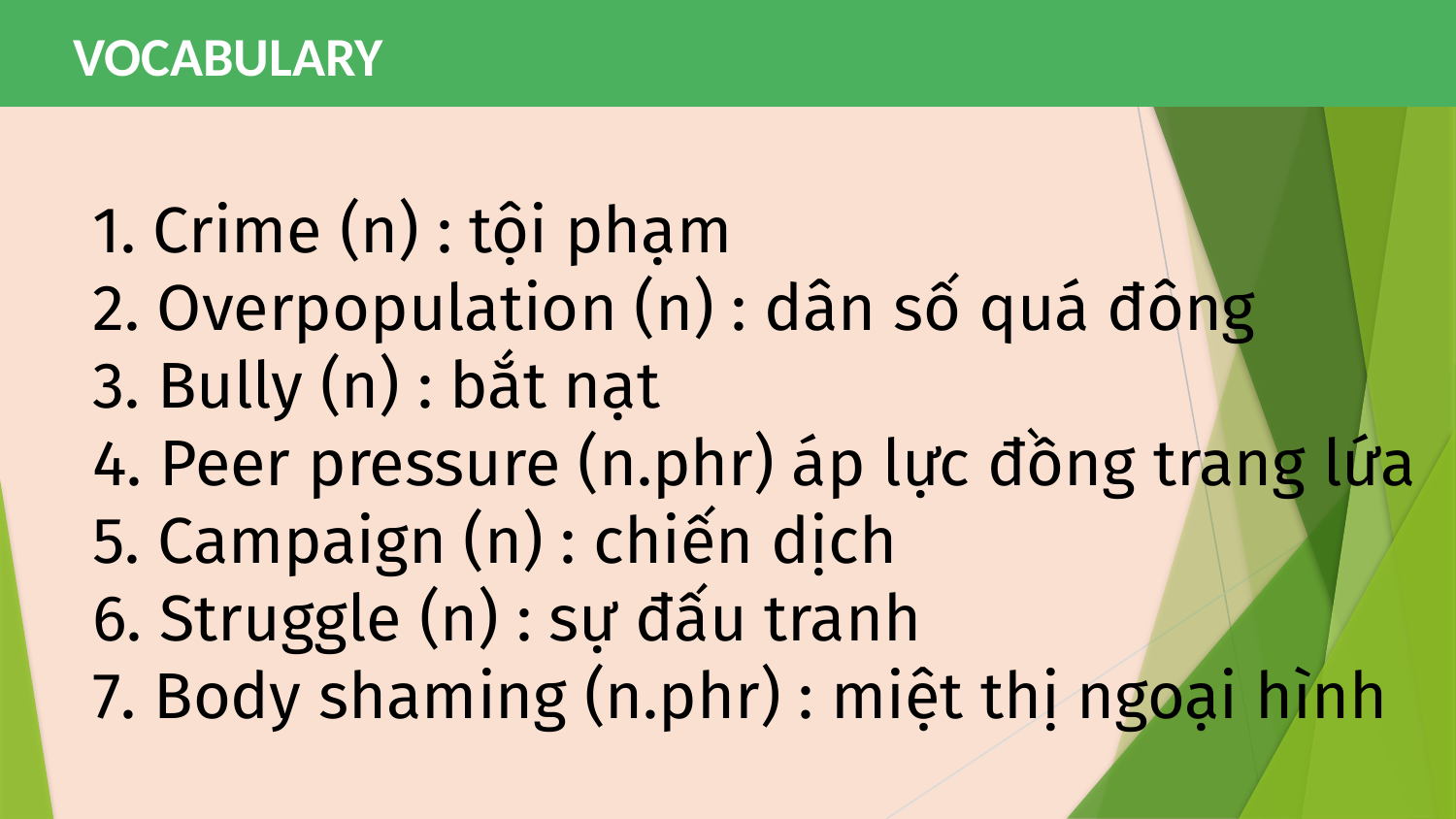

VOCABULARY
1. Crime (n) : tội phạm
2. Overpopulation (n) : dân số quá đông
3. Bully (n) : bắt nạt
4. Peer pressure (n.phr) áp lực đồng trang lứa
5. Campaign (n) : chiến dịch
6. Struggle (n) : sự đấu tranh
7. Body shaming (n.phr) : miệt thị ngoại hình